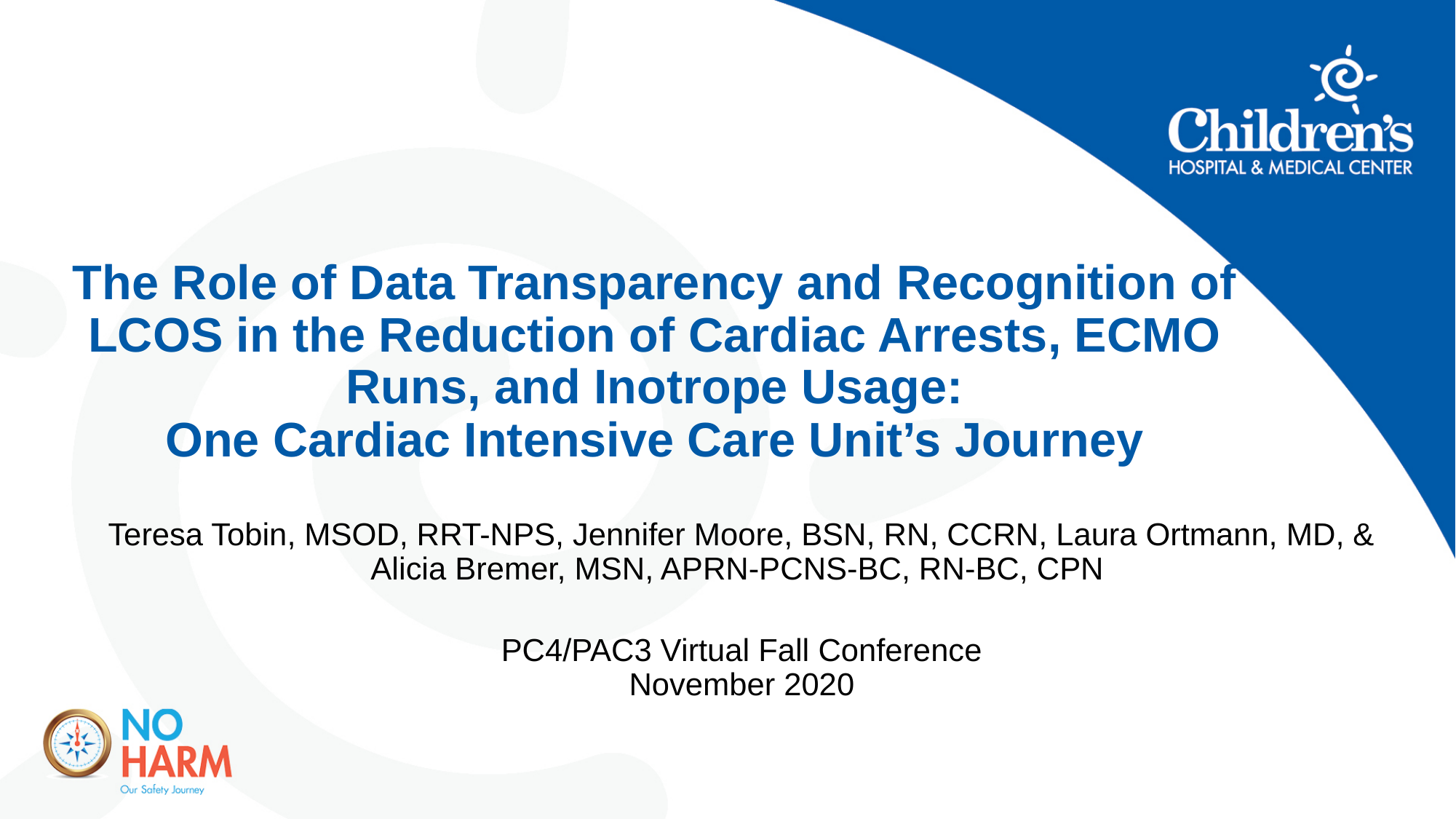

# The Role of Data Transparency and Recognition of LCOS in the Reduction of Cardiac Arrests, ECMO Runs, and Inotrope Usage: One Cardiac Intensive Care Unit’s Journey
Teresa Tobin, MSOD, RRT-NPS, Jennifer Moore, BSN, RN, CCRN, Laura Ortmann, MD, & Alicia Bremer, MSN, APRN-PCNS-BC, RN-BC, CPN

PC4/PAC3 Virtual Fall Conference
November 2020